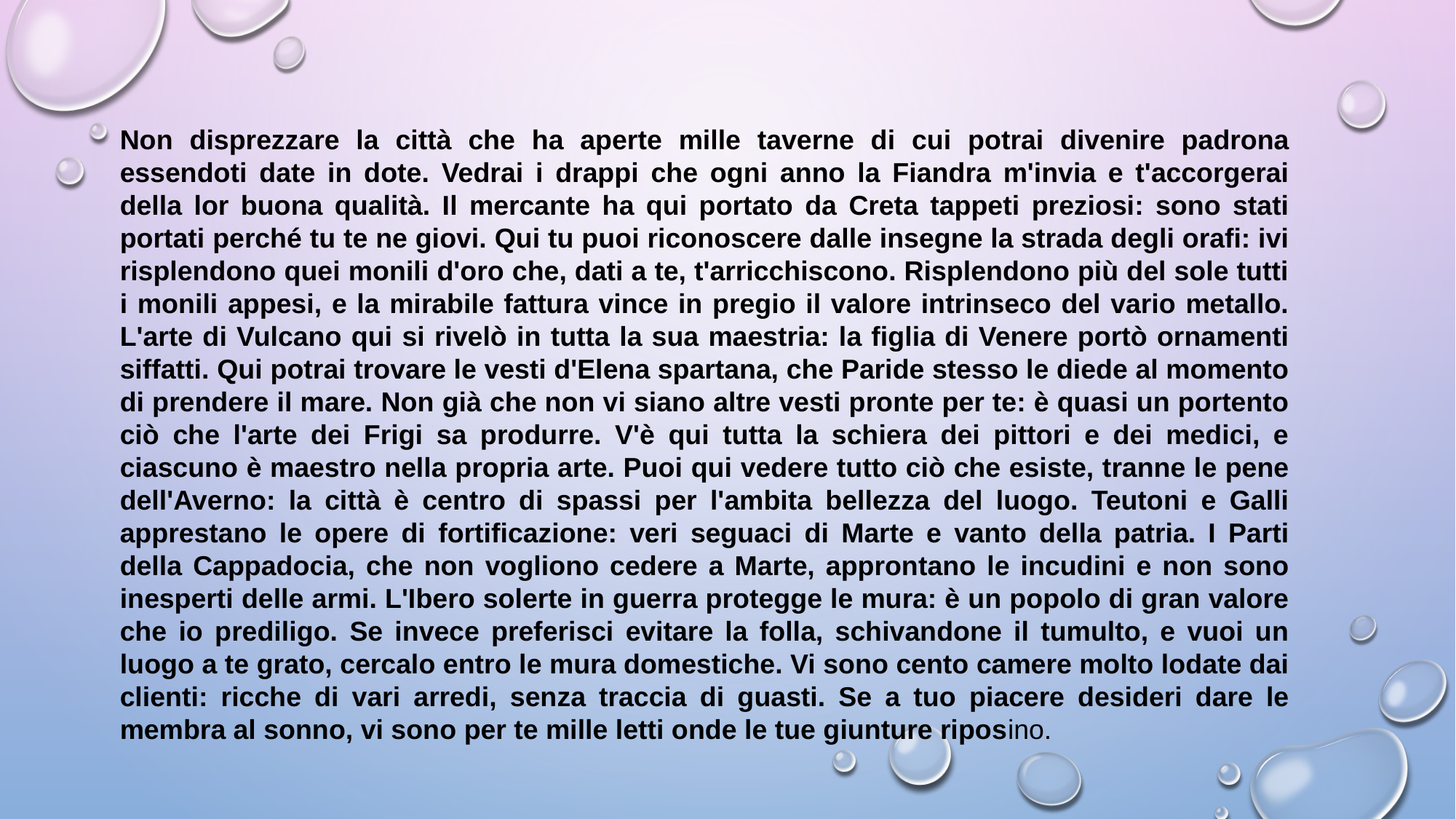

Non disprezzare la città che ha aperte mille taverne di cui potrai divenire padrona essendoti date in dote. Vedrai i drappi che ogni anno la Fiandra m'invia e t'accorgerai della lor buona qualità. Il mercante ha qui portato da Creta tappeti preziosi: sono stati portati perché tu te ne giovi. Qui tu puoi riconoscere dalle insegne la strada degli orafi: ivi risplendono quei monili d'oro che, dati a te, t'arricchiscono. Risplendono più del sole tutti i monili appesi, e la mirabile fattura vince in pregio il valore intrinseco del vario metallo. L'arte di Vulcano qui si rivelò in tutta la sua maestria: la figlia di Venere portò ornamenti siffatti. Qui potrai trovare le vesti d'Elena spartana, che Paride stesso le diede al momento di prendere il mare. Non già che non vi siano altre vesti pronte per te: è quasi un portento ciò che l'arte dei Frigi sa produrre. V'è qui tutta la schiera dei pittori e dei medici, e ciascuno è maestro nella propria arte. Puoi qui vedere tutto ciò che esiste, tranne le pene dell'Averno: la città è centro di spassi per l'ambita bellezza del luogo. Teutoni e Galli apprestano le opere di fortificazione: veri seguaci di Marte e vanto della patria. I Parti della Cappadocia, che non vogliono cedere a Marte, approntano le incudini e non sono inesperti delle armi. L'Ibero solerte in guerra protegge le mura: è un popolo di gran valore che io prediligo. Se invece preferisci evitare la folla, schivandone il tumulto, e vuoi un luogo a te grato, cercalo entro le mura domestiche. Vi sono cento camere molto lodate dai clienti: ricche di vari arredi, senza traccia di guasti. Se a tuo piacere desideri dare le membra al sonno, vi sono per te mille letti onde le tue giunture riposino.